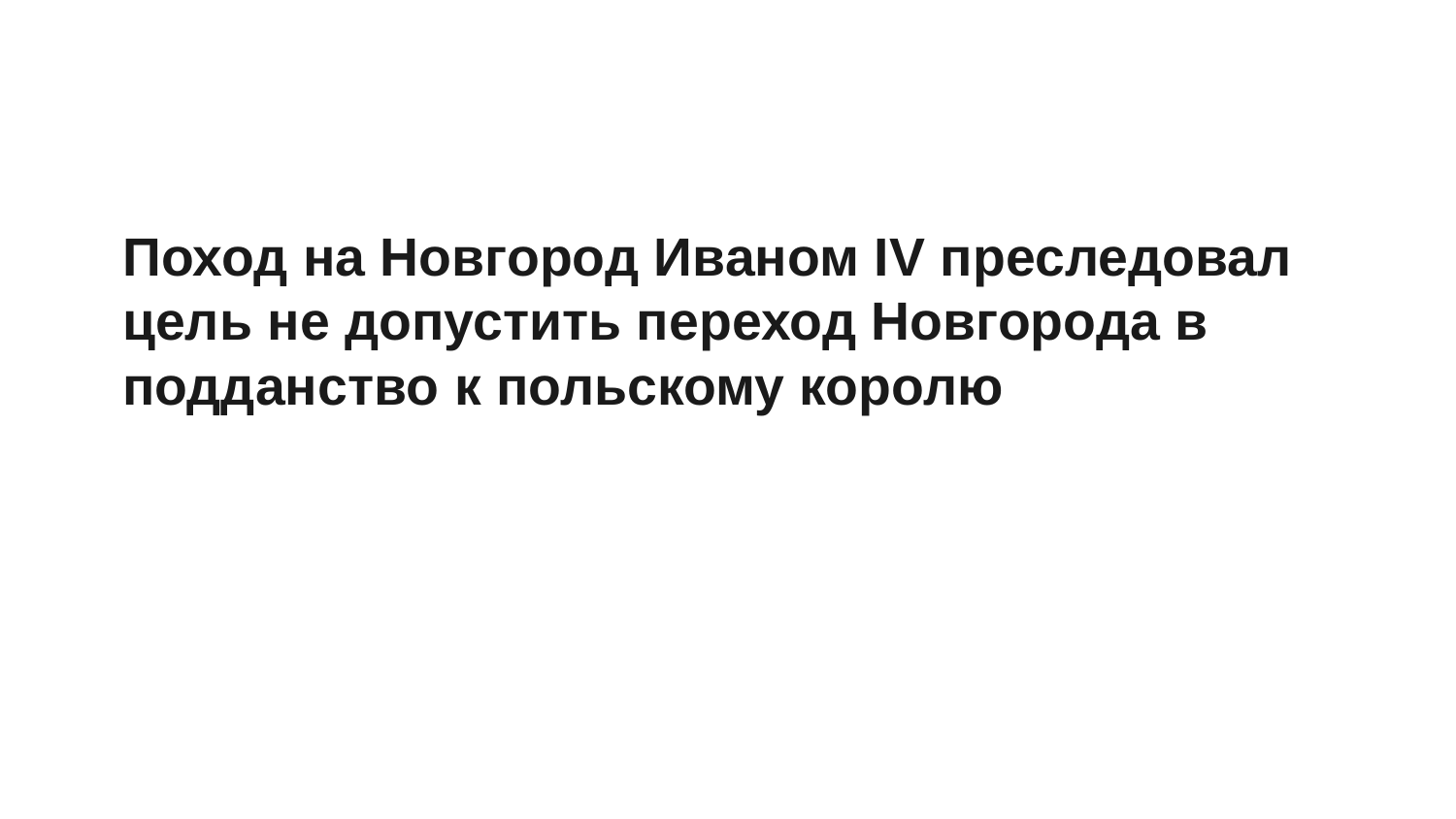

# Поход на Новгород Иваном IV преследовал цель не допустить переход Новгорода в подданство к польскому королю